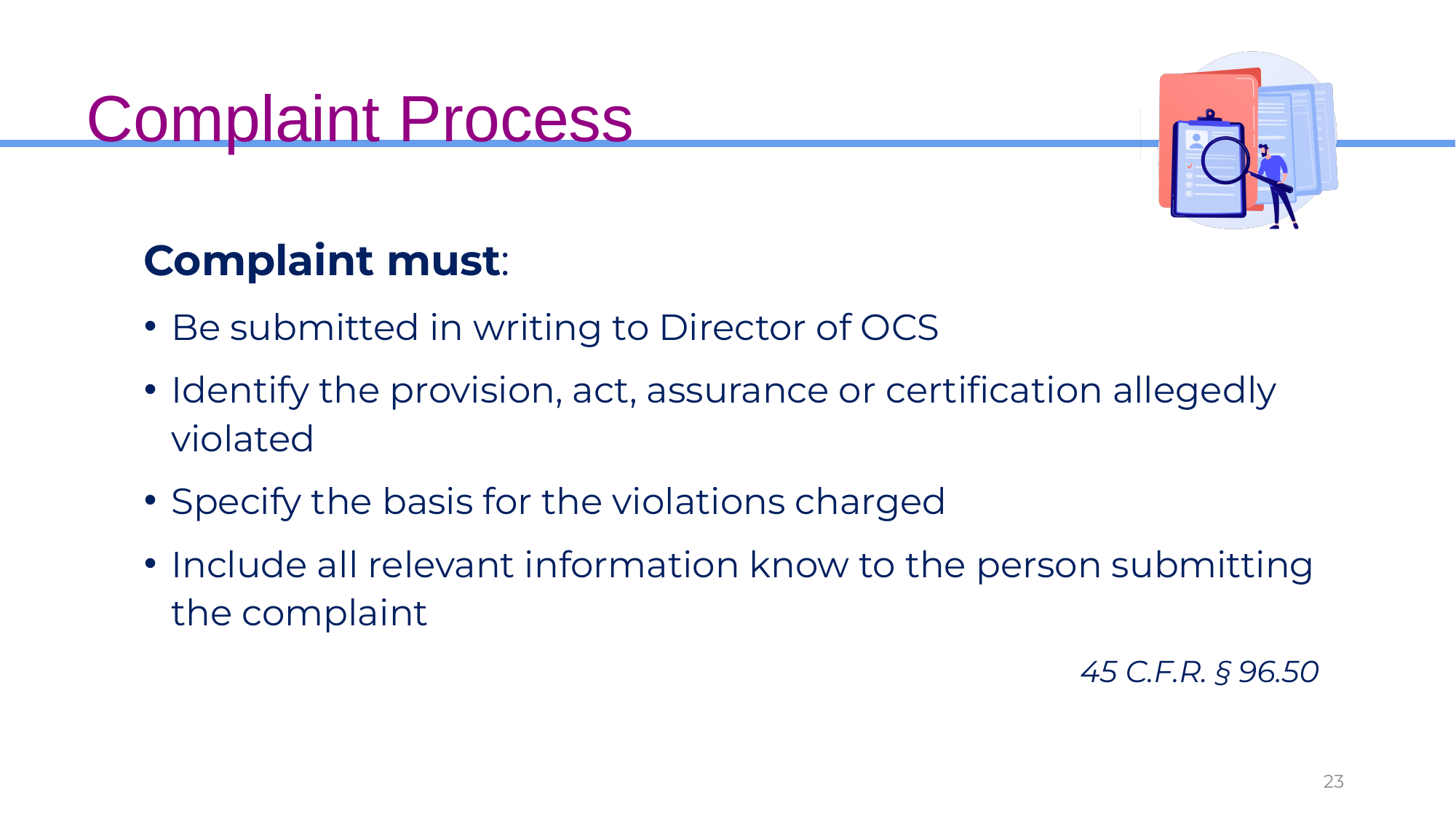

# Complaint Process
Complaint must:
Be submitted in writing to Director of OCS
Identify the provision, act, assurance or certification allegedly violated
Specify the basis for the violations charged
Include all relevant information know to the person submitting the complaint
45 C.F.R. § 96.50
23